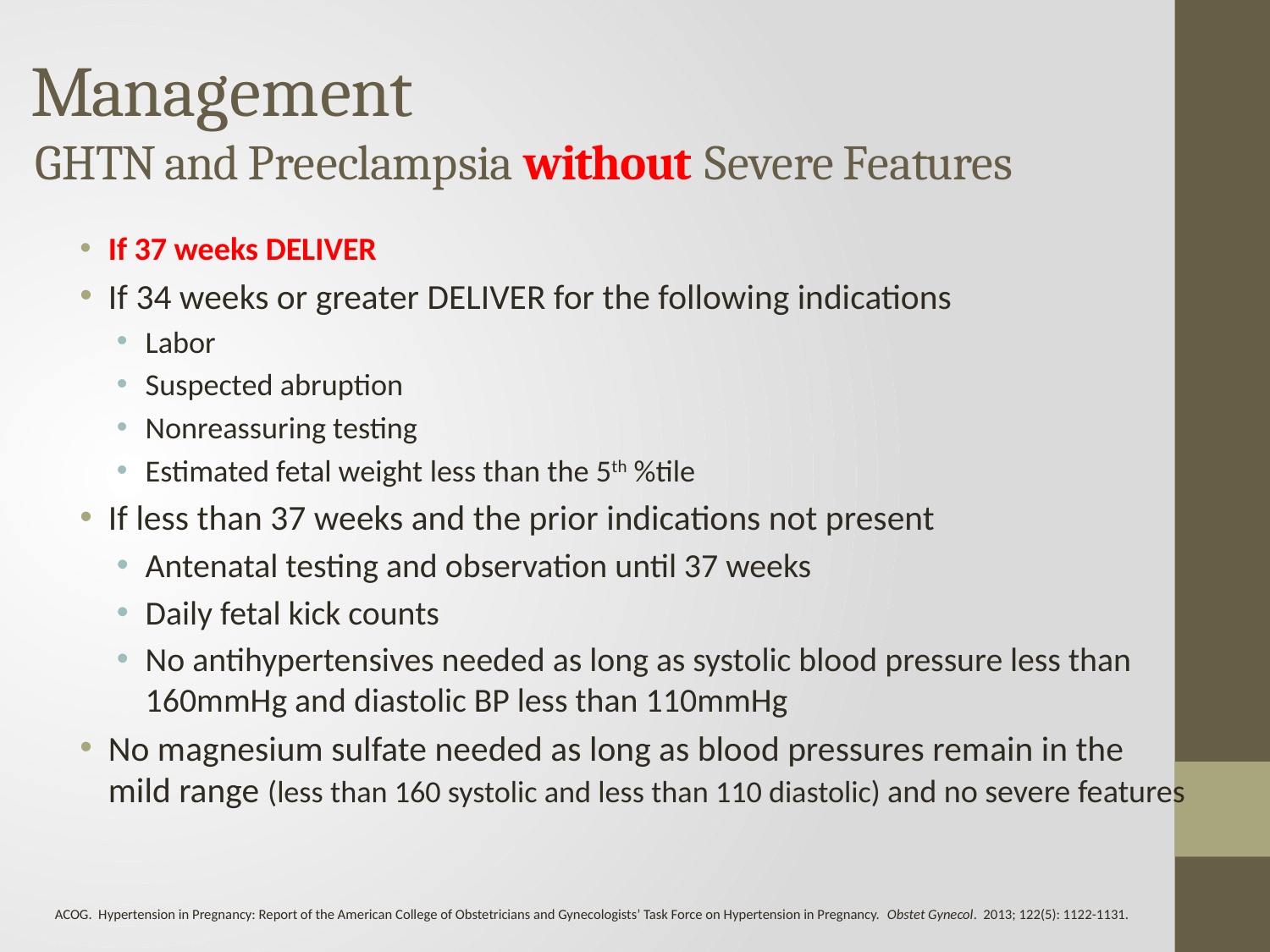

# Management GHTN and Preeclampsia without Severe Features
If 37 weeks DELIVER
If 34 weeks or greater DELIVER for the following indications
Labor
Suspected abruption
Nonreassuring testing
Estimated fetal weight less than the 5th %tile
If less than 37 weeks and the prior indications not present
Antenatal testing and observation until 37 weeks
Daily fetal kick counts
No antihypertensives needed as long as systolic blood pressure less than 160mmHg and diastolic BP less than 110mmHg
No magnesium sulfate needed as long as blood pressures remain in the mild range (less than 160 systolic and less than 110 diastolic) and no severe features
ACOG.  Hypertension in Pregnancy: Report of the American College of Obstetricians and Gynecologists’ Task Force on Hypertension in Pregnancy.  Obstet Gynecol.  2013; 122(5): 1122-1131.